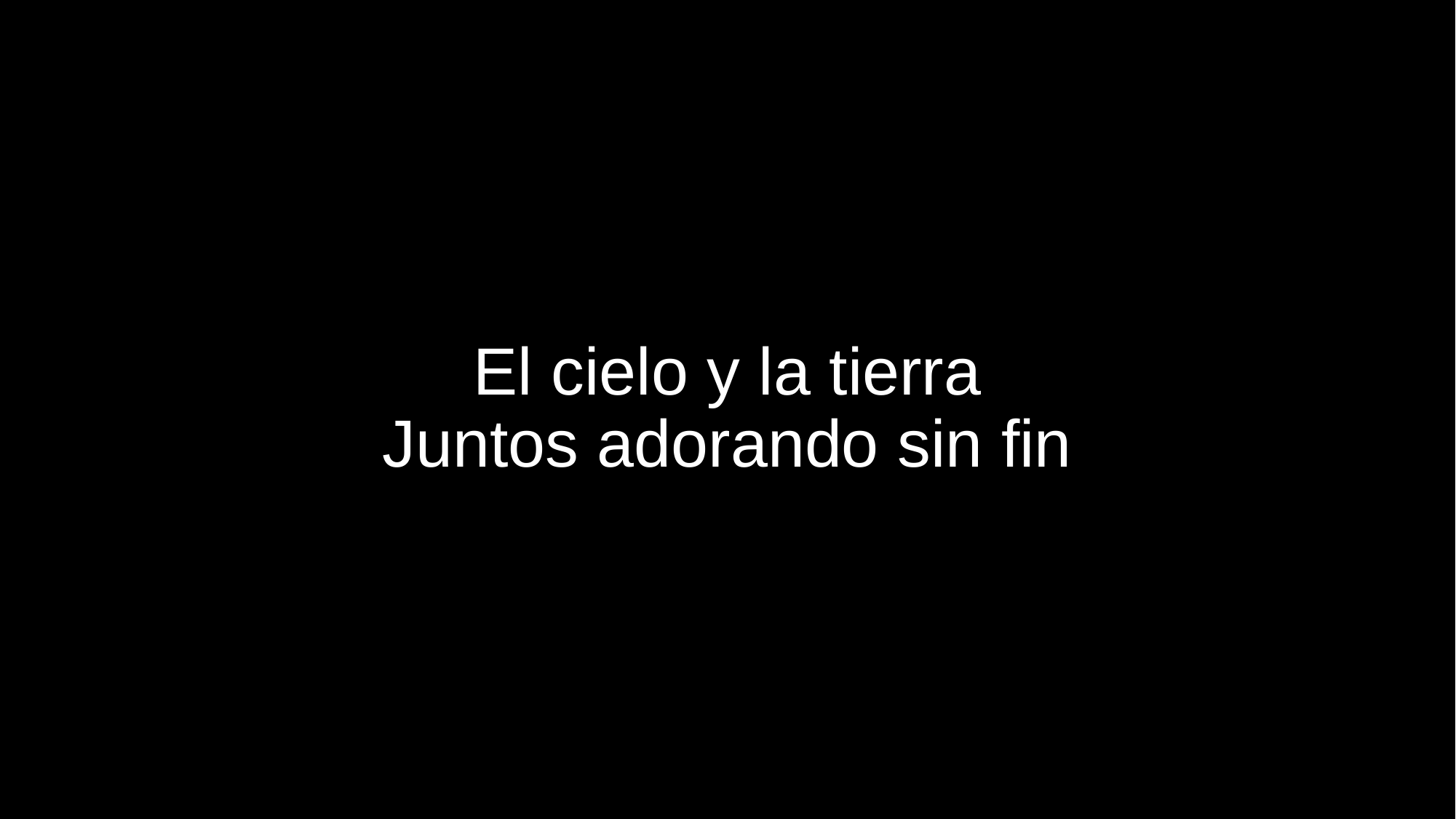

# El cielo y la tierra Juntos adorando sin fin